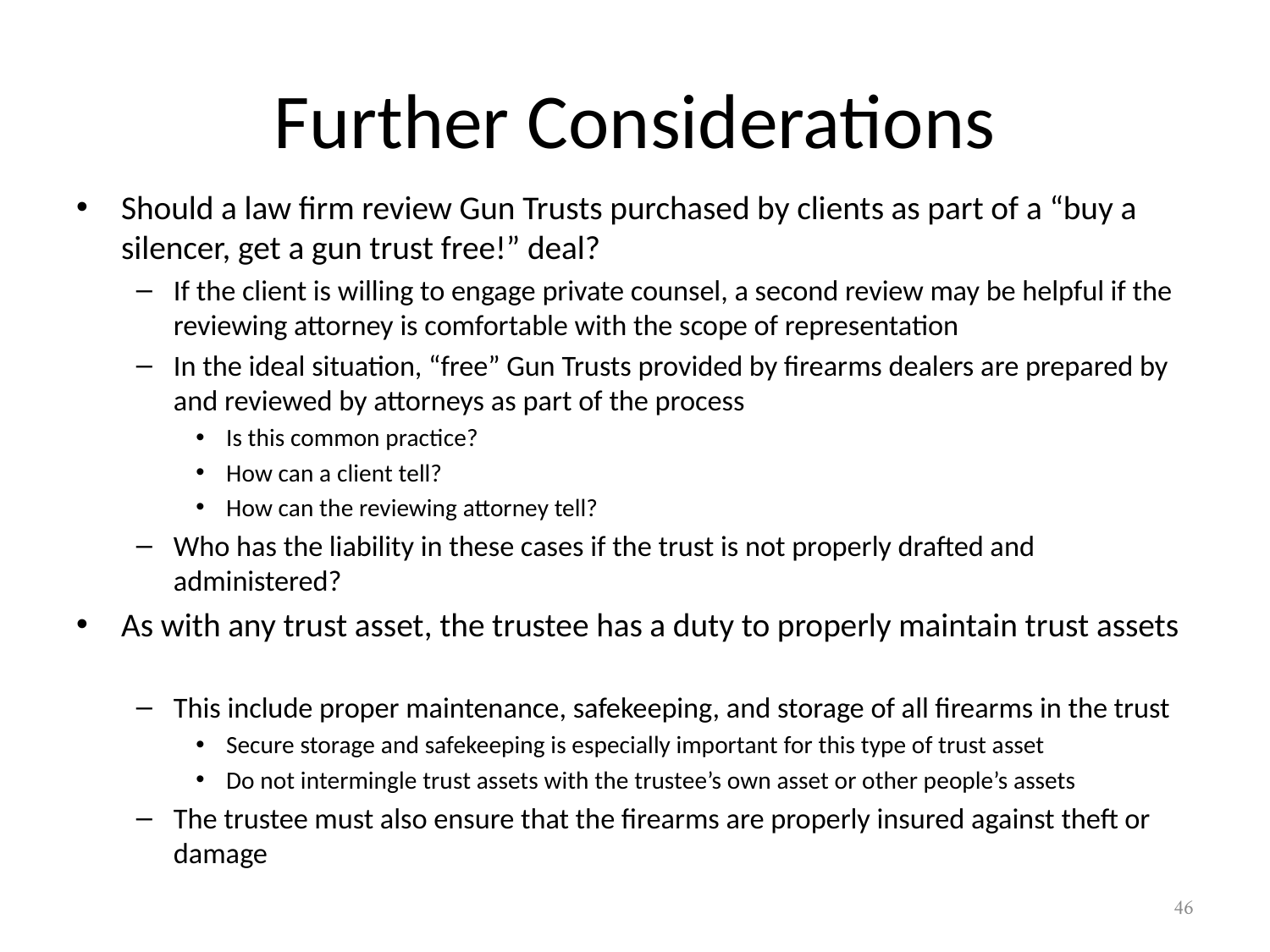

# Further Considerations
Should a law firm review Gun Trusts purchased by clients as part of a “buy a silencer, get a gun trust free!” deal?
If the client is willing to engage private counsel, a second review may be helpful if the reviewing attorney is comfortable with the scope of representation
In the ideal situation, “free” Gun Trusts provided by firearms dealers are prepared by and reviewed by attorneys as part of the process
Is this common practice?
How can a client tell?
How can the reviewing attorney tell?
Who has the liability in these cases if the trust is not properly drafted and administered?
As with any trust asset, the trustee has a duty to properly maintain trust assets
This include proper maintenance, safekeeping, and storage of all firearms in the trust
Secure storage and safekeeping is especially important for this type of trust asset
Do not intermingle trust assets with the trustee’s own asset or other people’s assets
The trustee must also ensure that the firearms are properly insured against theft or damage
46